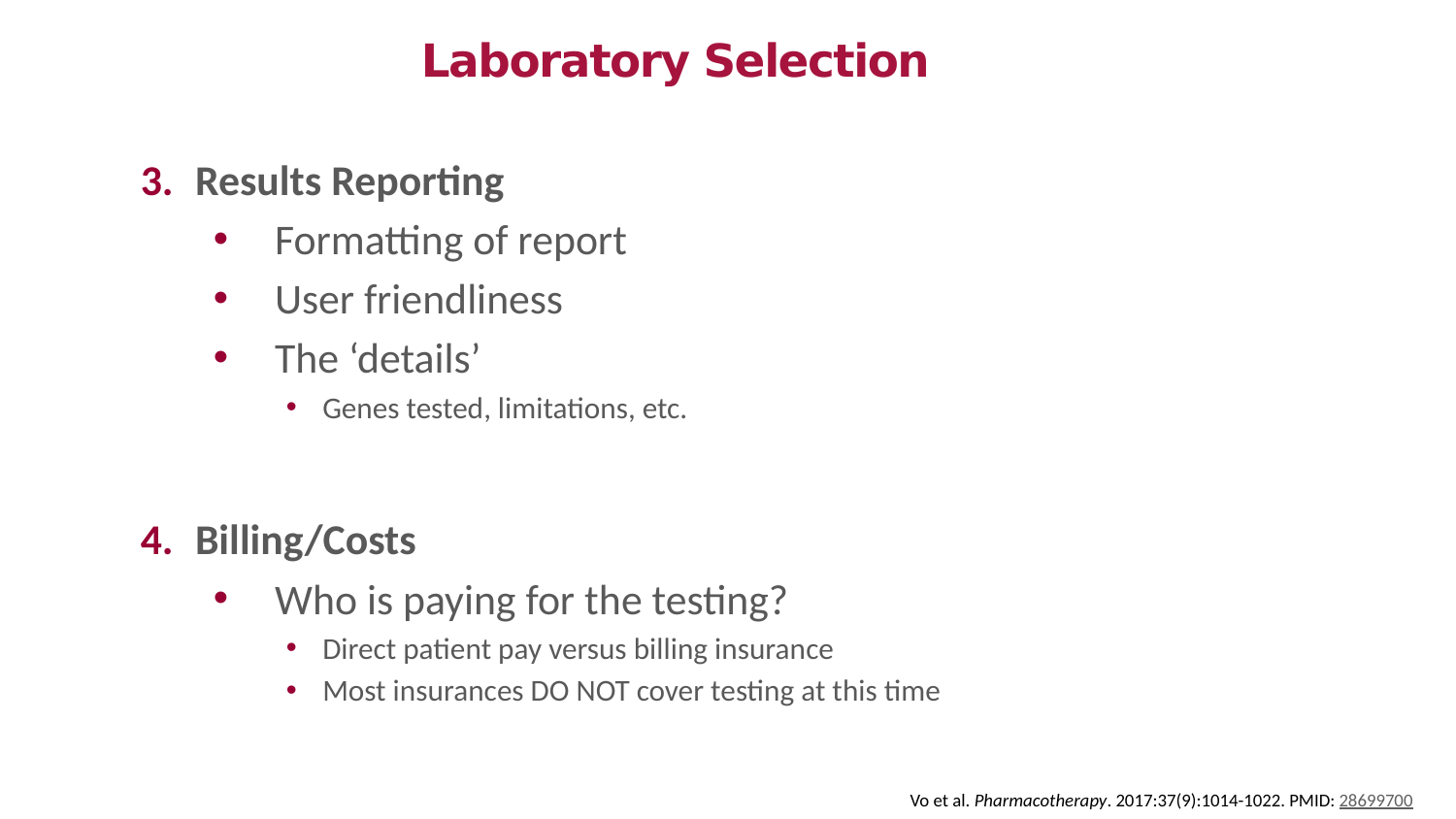

# Laboratory Selection
Results Reporting
Formatting of report
User friendliness
The ‘details’
Genes tested, limitations, etc.

Billing/Costs
Who is paying for the testing?
Direct patient pay versus billing insurance
Most insurances DO NOT cover testing at this time
Vo et al. Pharmacotherapy. 2017:37(9):1014-1022. PMID: 28699700